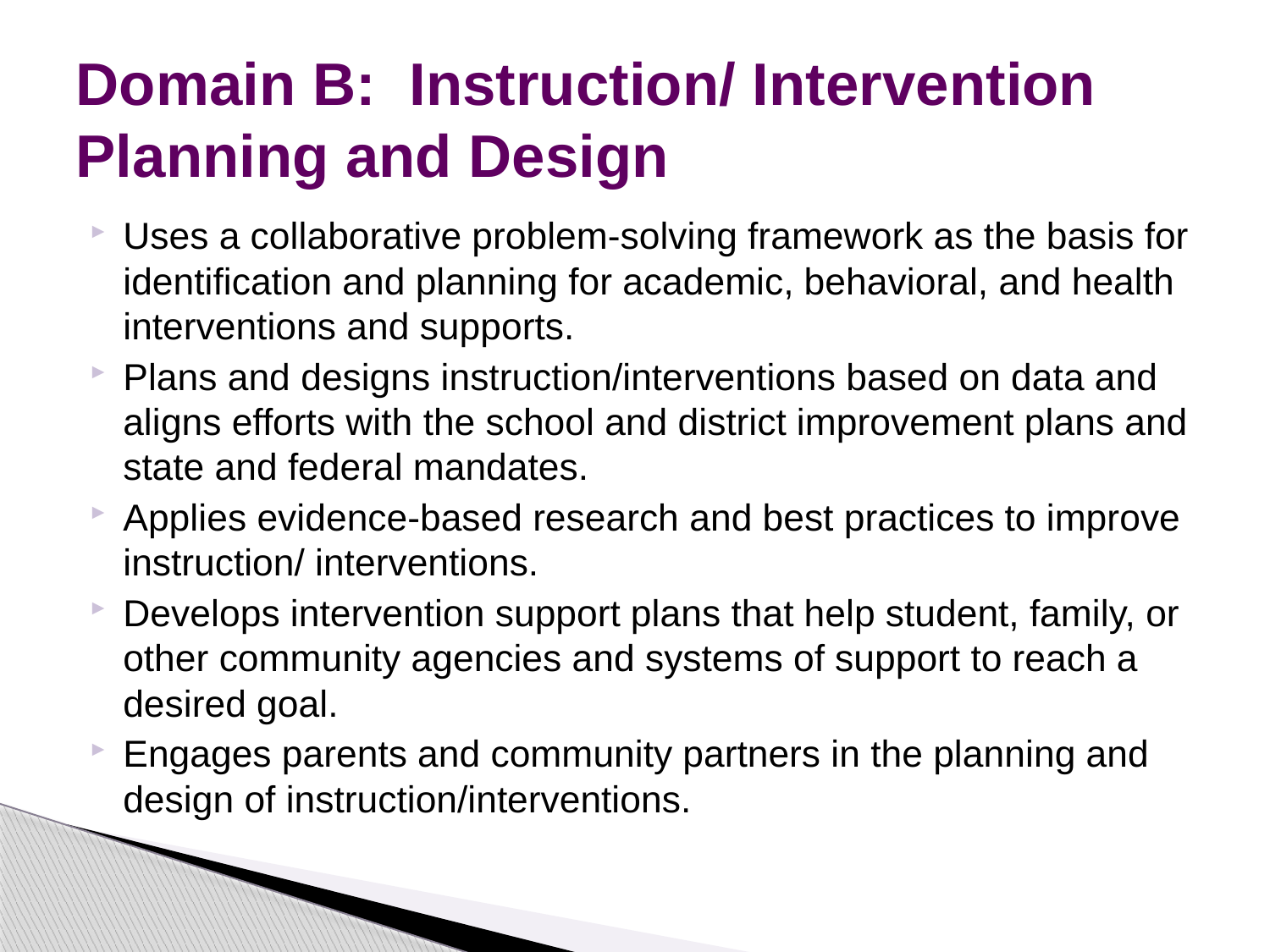

# Domain B:  Instruction/ Intervention Planning and Design
Uses a collaborative problem-solving framework as the basis for identification and planning for academic, behavioral, and health interventions and supports.
Plans and designs instruction/interventions based on data and aligns efforts with the school and district improvement plans and state and federal mandates.
Applies evidence-based research and best practices to improve instruction/ interventions.
Develops intervention support plans that help student, family, or other community agencies and systems of support to reach a desired goal.
Engages parents and community partners in the planning and design of instruction/interventions.